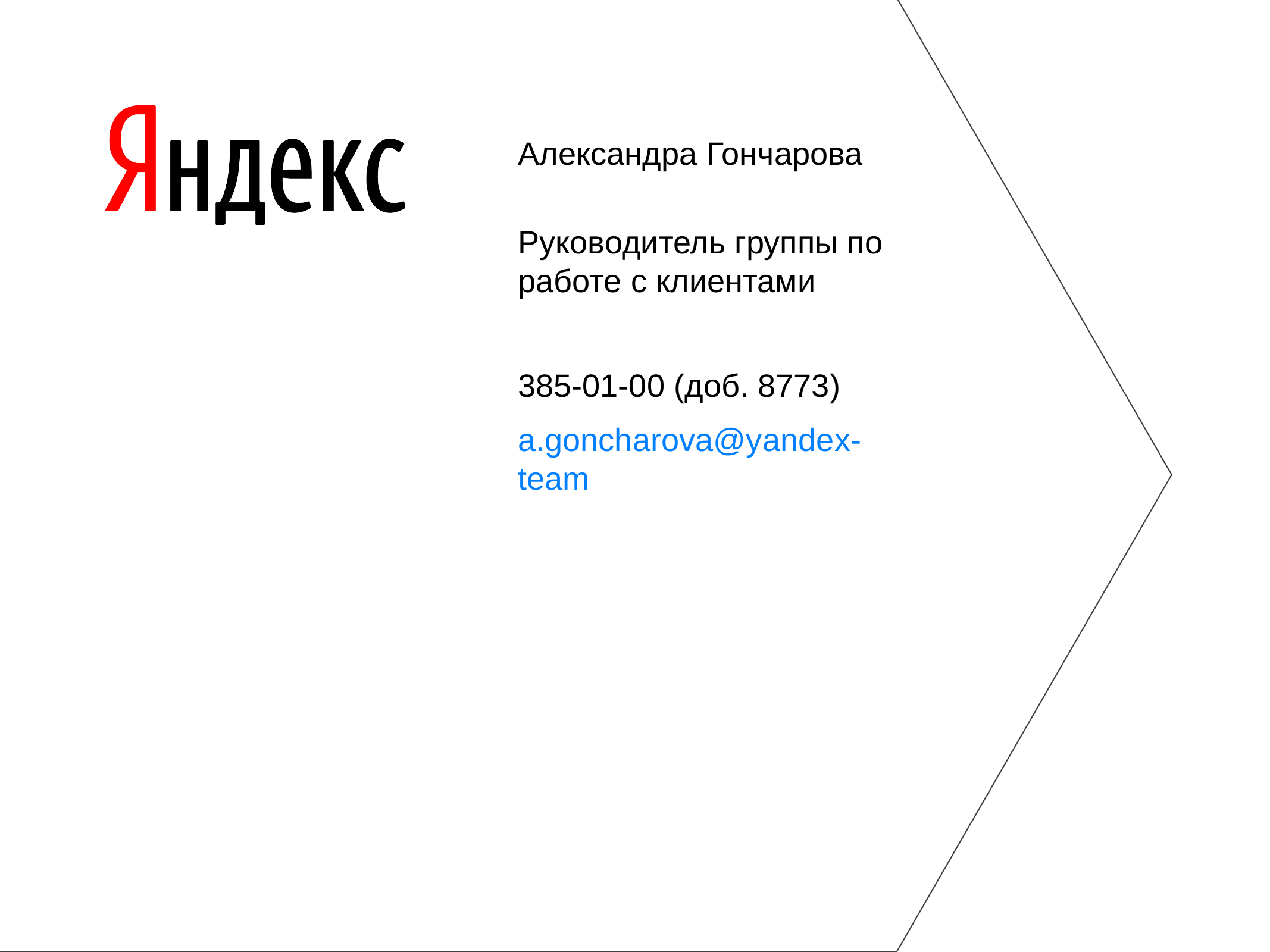

Александра Гончарова
Руководитель группы по работе с клиентами

385-01-00 (доб. 8773)
a.goncharova@yandex-team